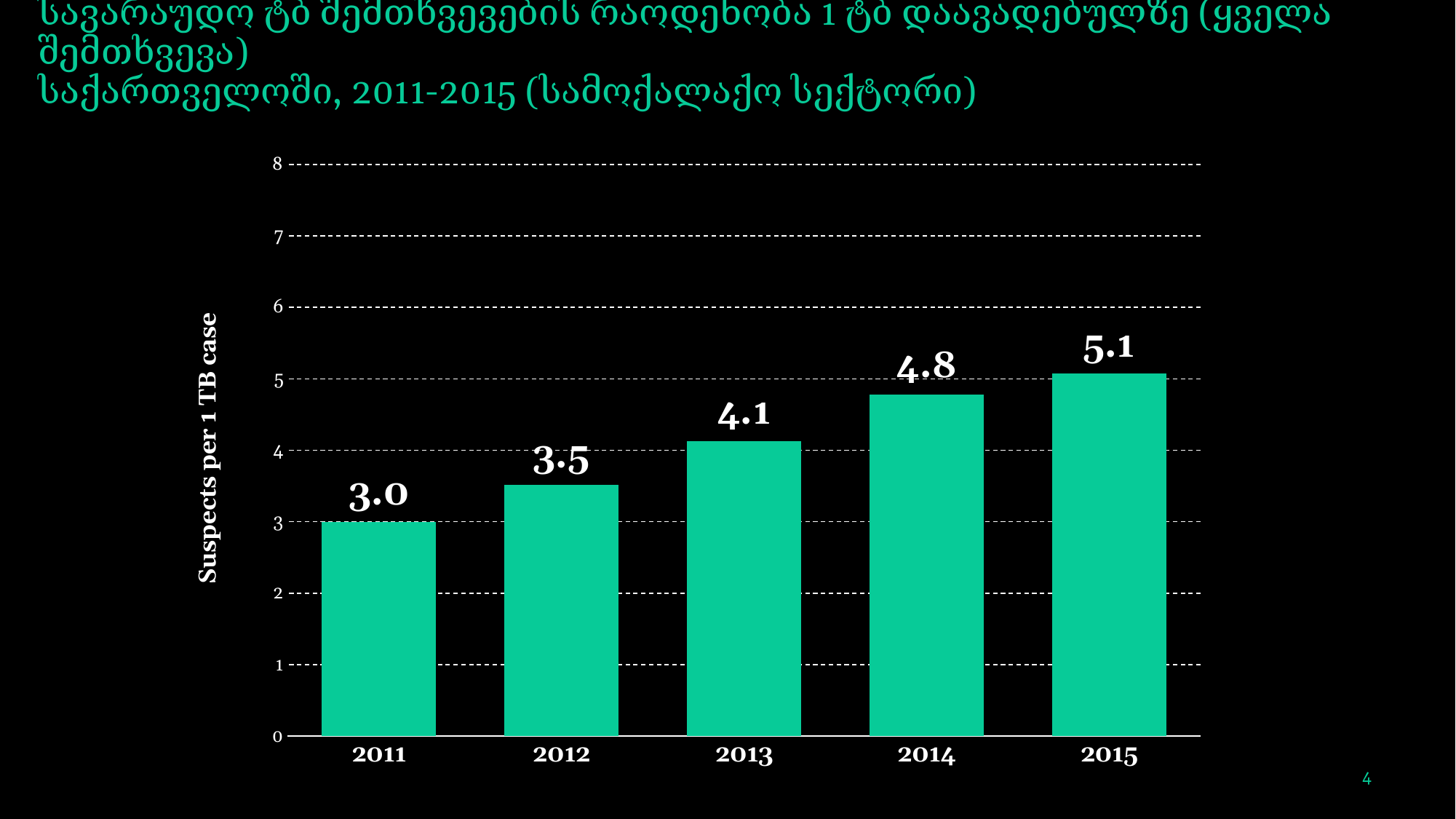

# სავარაუდო ტბ შემთხვევების რაოდენობა 1 ტბ დაავადებულზე (ყველა შემთხვევა) საქართველოში, 2011-2015 (სამოქალაქო სექტორი)

### Chart

| Category |  |
|---|---|
| 2011 | 2.9959785522788205 |
| 2012 | 3.5181586860976175 |
| 2013 | 4.127521793275218 |
| 2014 | 4.782473057288713 |
| 2015 | 5.071699213057418 |
4